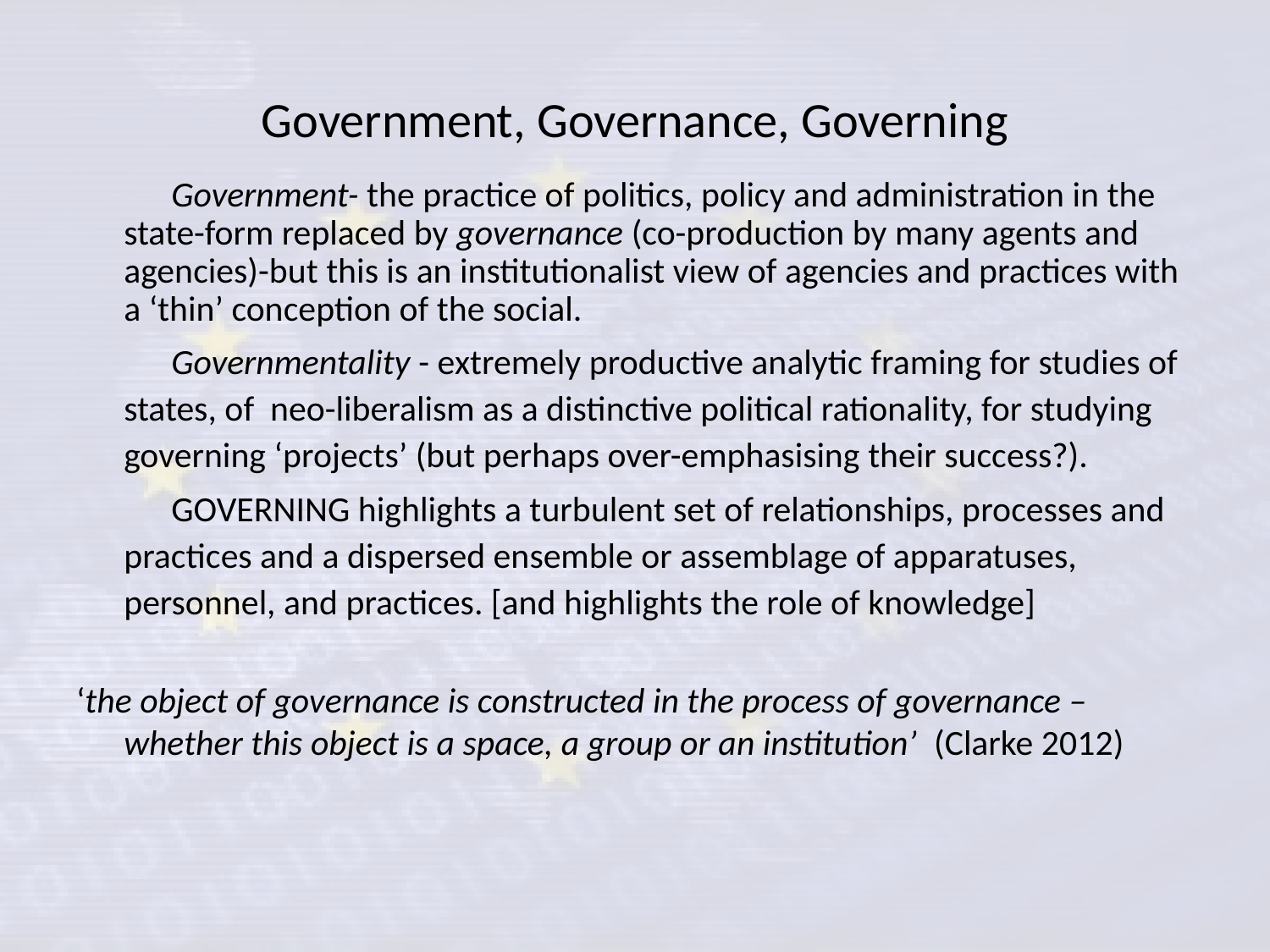

# Government, Governance, Governing
Government- the practice of politics, policy and administration in the state-form replaced by governance (co-production by many agents and agencies)-but this is an institutionalist view of agencies and practices with a ‘thin’ conception of the social.
Governmentality - extremely productive analytic framing for studies of states, of  neo-liberalism as a distinctive political rationality, for studying governing ‘projects’ (but perhaps over-emphasising their success?).
GOVERNING highlights a turbulent set of relationships, processes and practices and a dispersed ensemble or assemblage of apparatuses, personnel, and practices. [and highlights the role of knowledge]

‘the object of governance is constructed in the process of governance – whether this object is a space, a group or an institution’  (Clarke 2012)